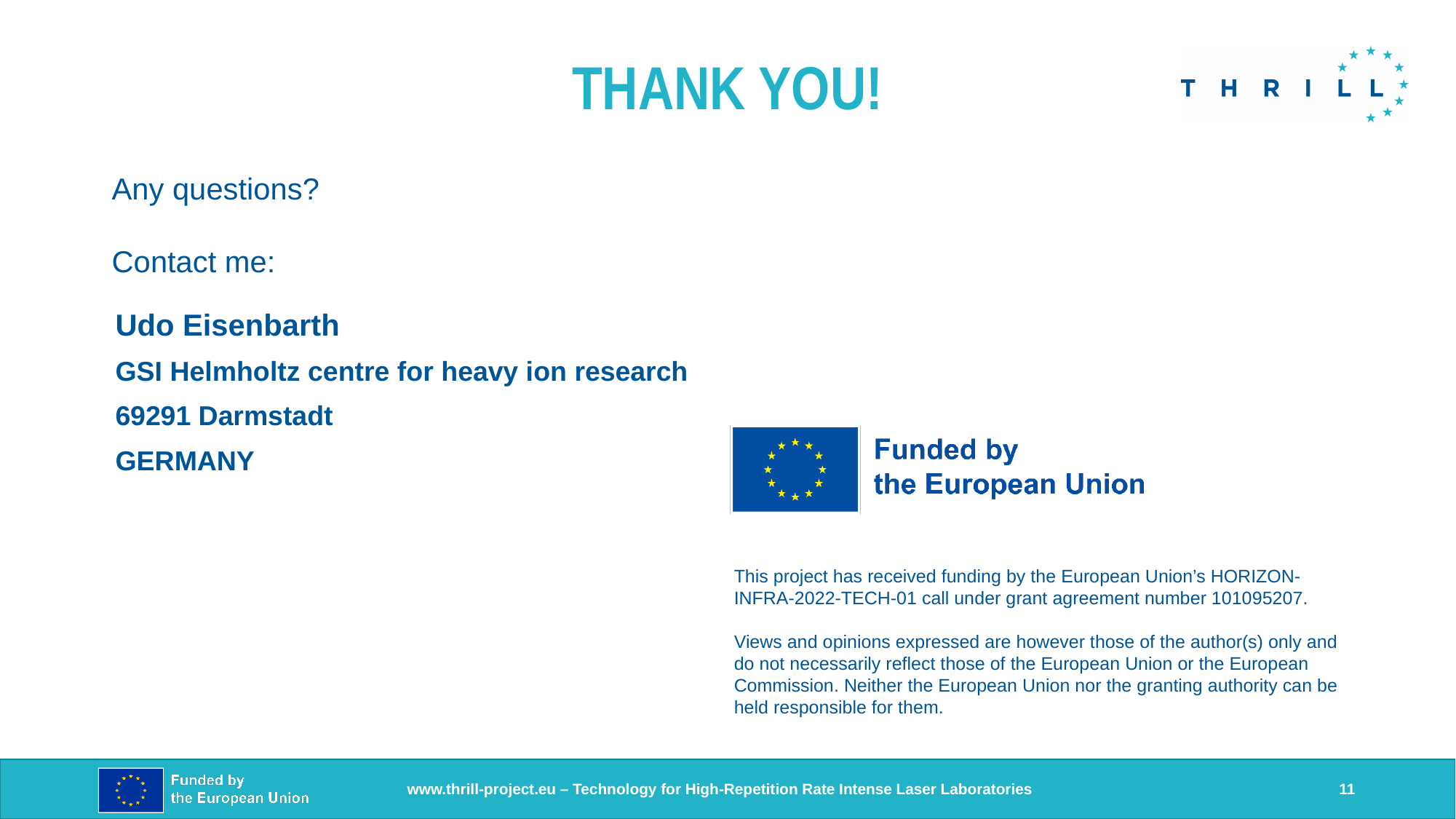

Udo Eisenbarth
GSI Helmholtz centre for heavy ion research
69291 Darmstadt
GERMANY

11